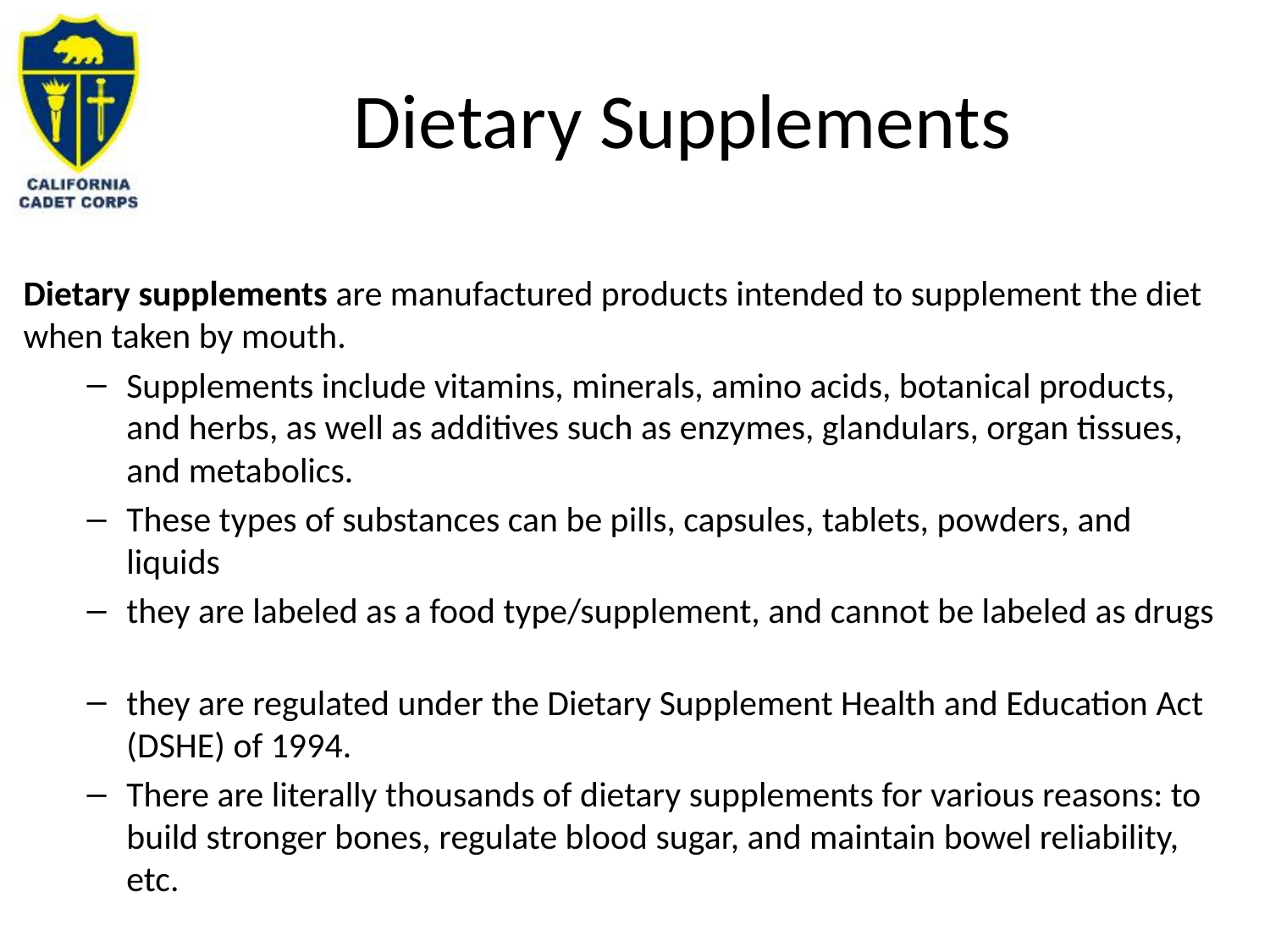

# Dietary Supplements
Dietary supplements are manufactured products intended to supplement the diet when taken by mouth.
Supplements include vitamins, minerals, amino acids, botanical products, and herbs, as well as additives such as enzymes, glandulars, organ tissues, and metabolics.
These types of substances can be pills, capsules, tablets, powders, and liquids
they are labeled as a food type/supplement, and cannot be labeled as drugs
they are regulated under the Dietary Supplement Health and Education Act (DSHE) of 1994.
There are literally thousands of dietary supplements for various reasons: to build stronger bones, regulate blood sugar, and maintain bowel reliability, etc.